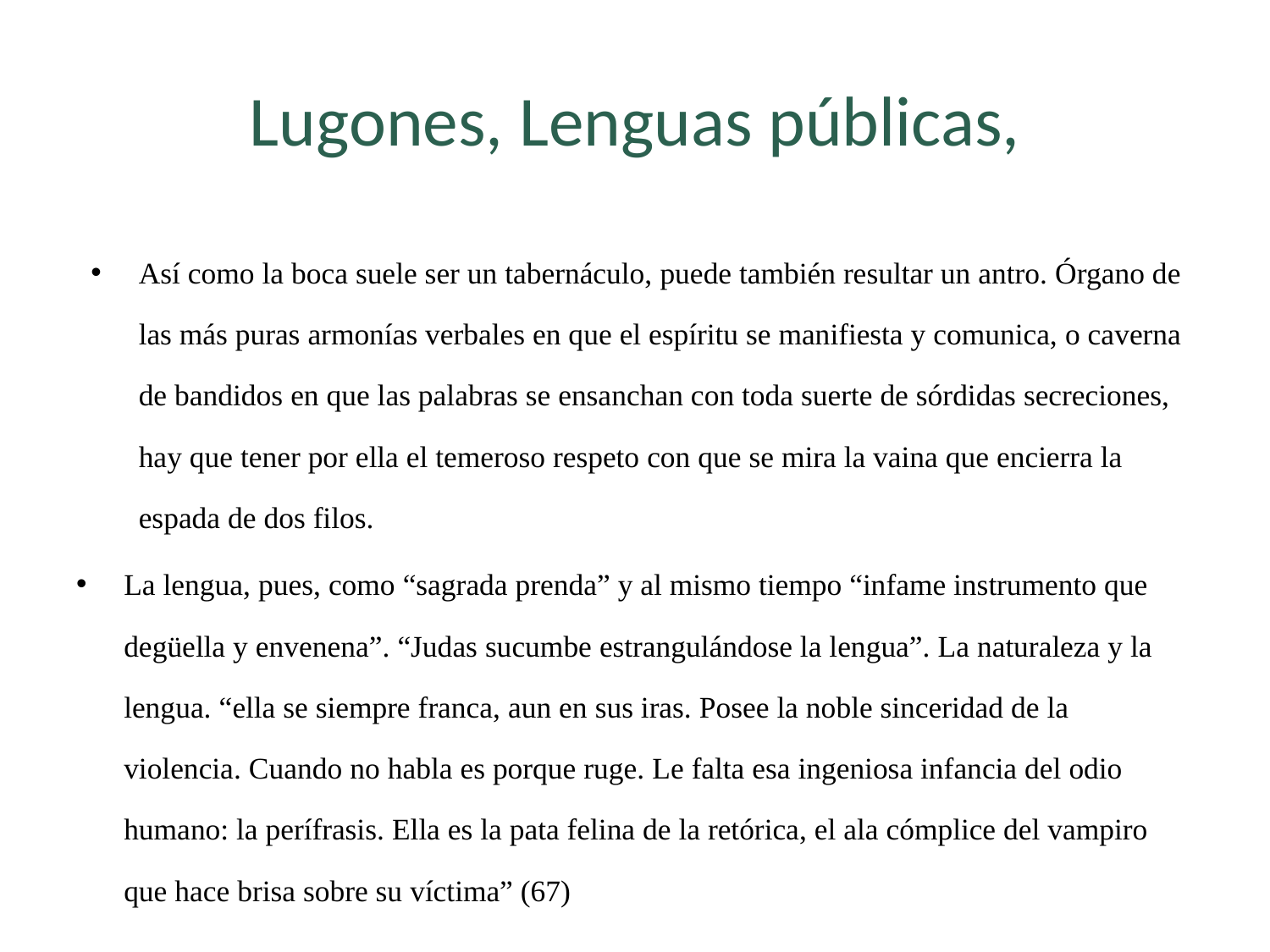

# Lugones, Lenguas públicas,
Así como la boca suele ser un tabernáculo, puede también resultar un antro. Órgano de las más puras armonías verbales en que el espíritu se manifiesta y comunica, o caverna de bandidos en que las palabras se ensanchan con toda suerte de sórdidas secreciones, hay que tener por ella el temeroso respeto con que se mira la vaina que encierra la espada de dos filos.
La lengua, pues, como “sagrada prenda” y al mismo tiempo “infame instrumento que degüella y envenena”. “Judas sucumbe estrangulándose la lengua”. La naturaleza y la lengua. “ella se siempre franca, aun en sus iras. Posee la noble sinceridad de la violencia. Cuando no habla es porque ruge. Le falta esa ingeniosa infancia del odio humano: la perífrasis. Ella es la pata felina de la retórica, el ala cómplice del vampiro que hace brisa sobre su víctima” (67)